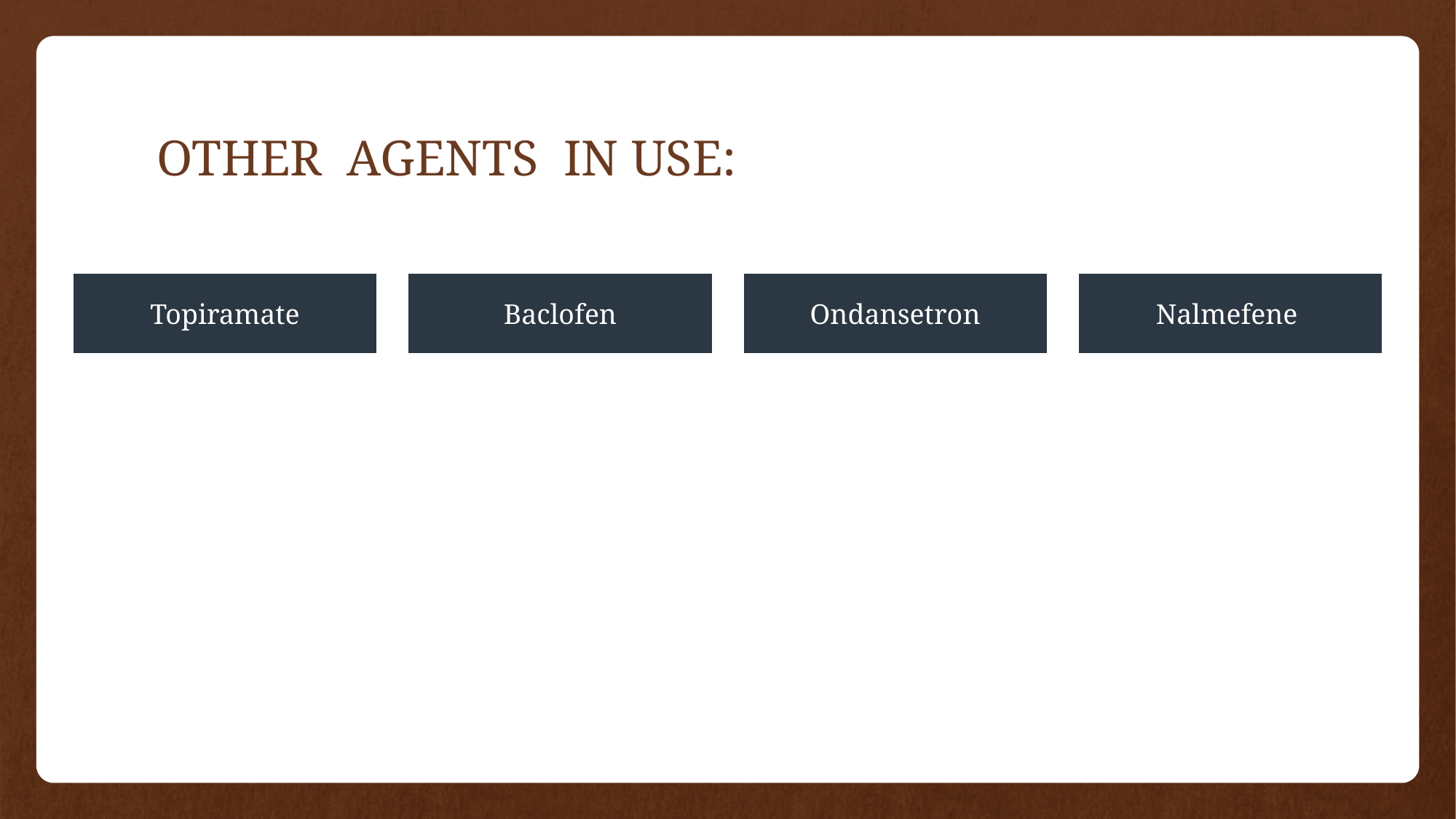

# OTHER  AGENTS  IN USE:
Topiramate
Baclofen
Ondansetron
Nalmefene